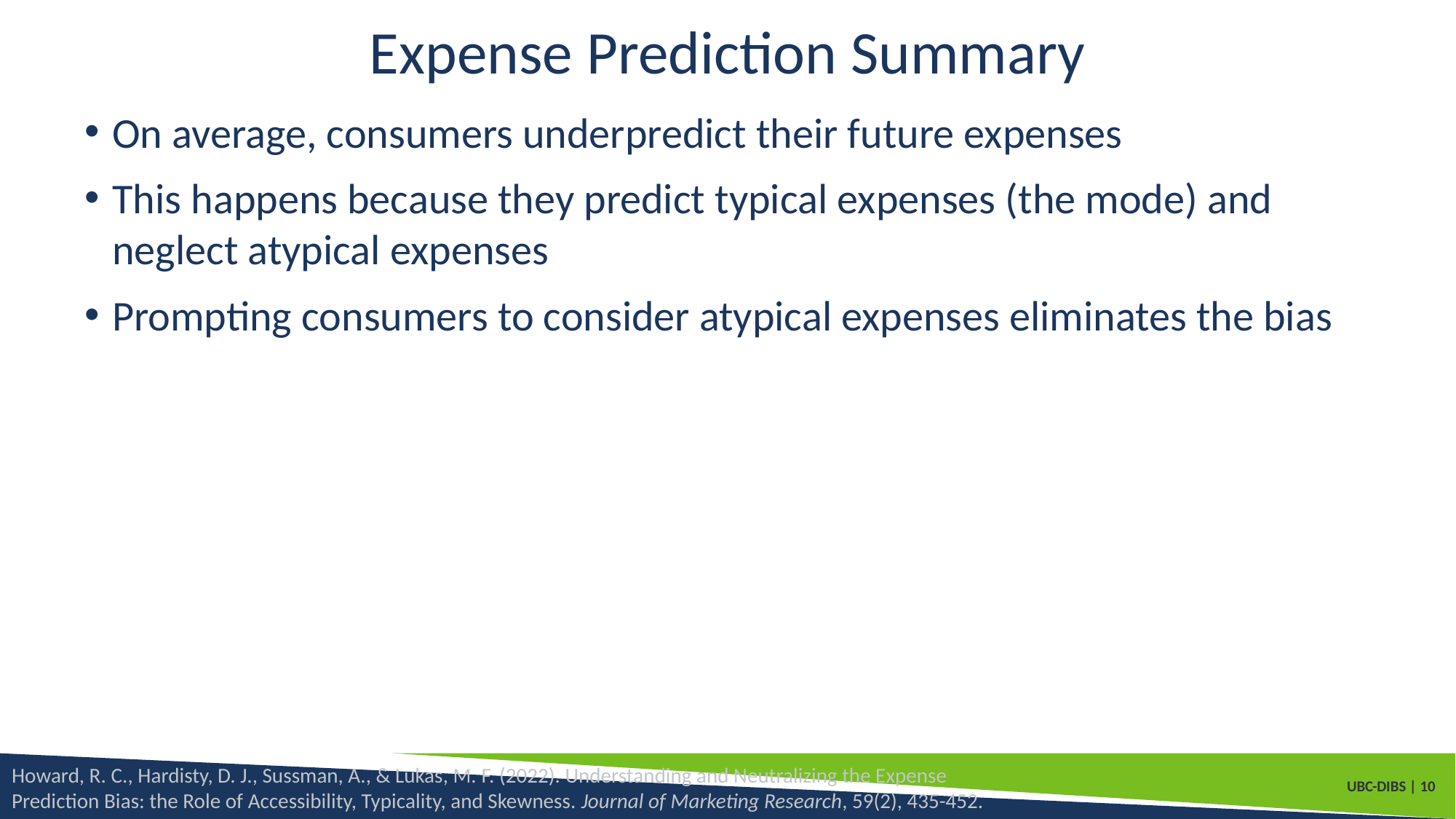

# Expense Prediction Summary
On average, consumers underpredict their future expenses
This happens because they predict typical expenses (the mode) and neglect atypical expenses
Prompting consumers to consider atypical expenses eliminates the bias

Howard, R. C., Hardisty, D. J., Sussman, A., & Lukas, M. F. (2022). Understanding and Neutralizing the Expense Prediction Bias: the Role of Accessibility, Typicality, and Skewness. Journal of Marketing Research, 59(2), 435-452.